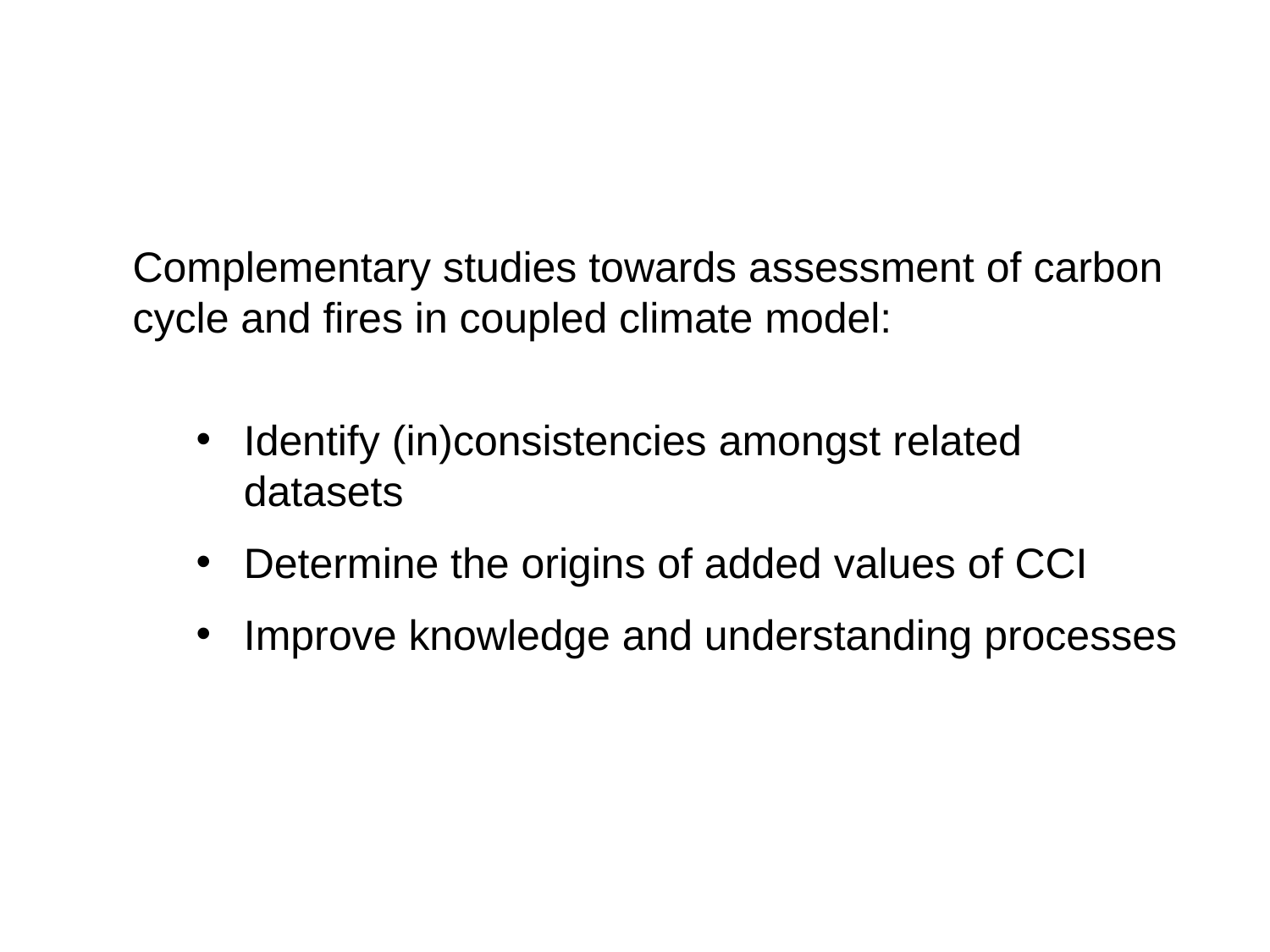

Complementary studies towards assessment of carbon cycle and fires in coupled climate model:

Identify (in)consistencies amongst related datasets
Determine the origins of added values of CCI
Improve knowledge and understanding processes